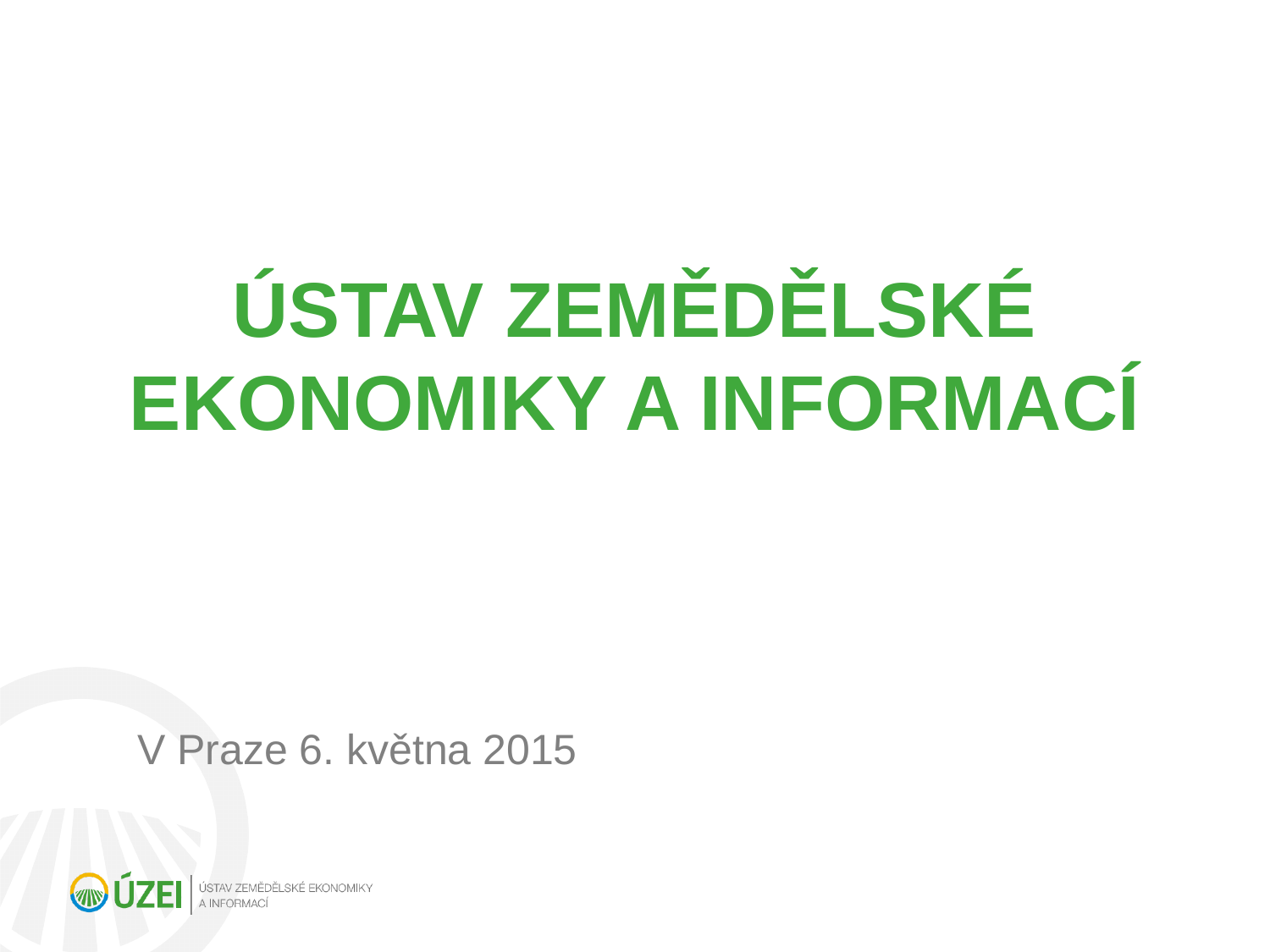

# ÚSTAV ZEMĚDĚLSKÉ EKONOMIKY A INFORMACÍ
V Praze 6. května 2015